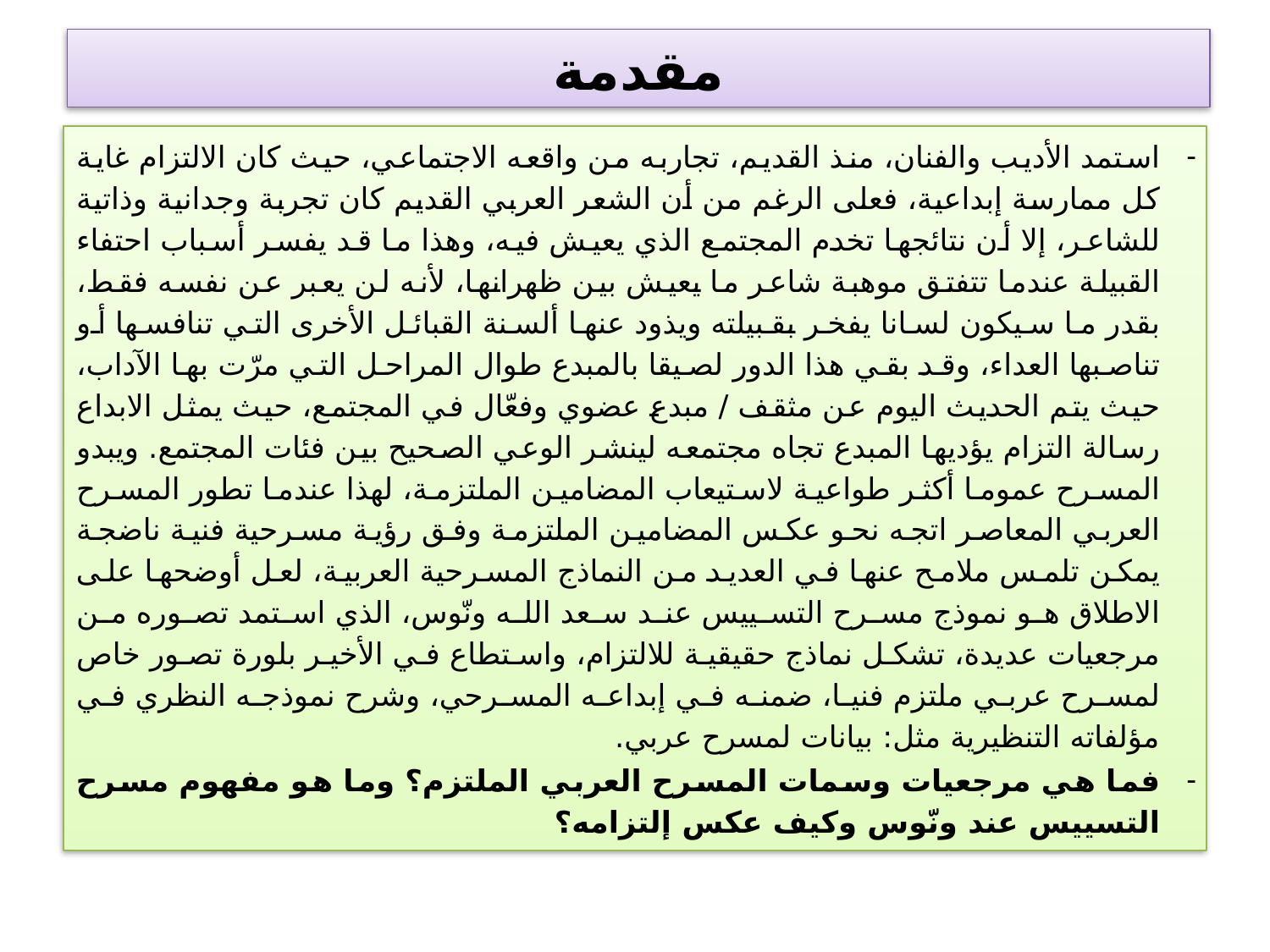

# مقدمة
استمد الأديب والفنان، منذ القديم، تجاربه من واقعه الاجتماعي، حيث كان الالتزام غاية كل ممارسة إبداعية، فعلى الرغم من أن الشعر العربي القديم كان تجربة وجدانية وذاتية للشاعر، إلا أن نتائجها تخدم المجتمع الذي يعيش فيه، وهذا ما قد يفسر أسباب احتفاء القبيلة عندما تتفتق موهبة شاعر ما يعيش بين ظهرانها، لأنه لن يعبر عن نفسه فقط، بقدر ما سيكون لسانا يفخر بقبيلته ويذود عنها ألسنة القبائل الأخرى التي تنافسها أو تناصبها العداء، وقد بقي هذا الدور لصيقا بالمبدع طوال المراحل التي مرّت بها الآداب، حيث يتم الحديث اليوم عن مثقف / مبدع عضوي وفعّال في المجتمع، حيث يمثل الابداع رسالة التزام يؤديها المبدع تجاه مجتمعه لينشر الوعي الصحيح بين فئات المجتمع. ويبدو المسرح عموما أكثر طواعية لاستيعاب المضامين الملتزمة، لهذا عندما تطور المسرح العربي المعاصر اتجه نحو عكس المضامين الملتزمة وفق رؤية مسرحية فنية ناضجة يمكن تلمس ملامح عنها في العديد من النماذج المسرحية العربية، لعل أوضحها على الاطلاق هو نموذج مسرح التسييس عند سعد الله ونّوس، الذي استمد تصوره من مرجعيات عديدة، تشكل نماذج حقيقية للالتزام، واستطاع في الأخير بلورة تصور خاص لمسرح عربي ملتزم فنيا، ضمنه في إبداعه المسرحي، وشرح نموذجه النظري في مؤلفاته التنظيرية مثل: بيانات لمسرح عربي.
فما هي مرجعيات وسمات المسرح العربي الملتزم؟ وما هو مفهوم مسرح التسييس عند ونّوس وكيف عكس إلتزامه؟